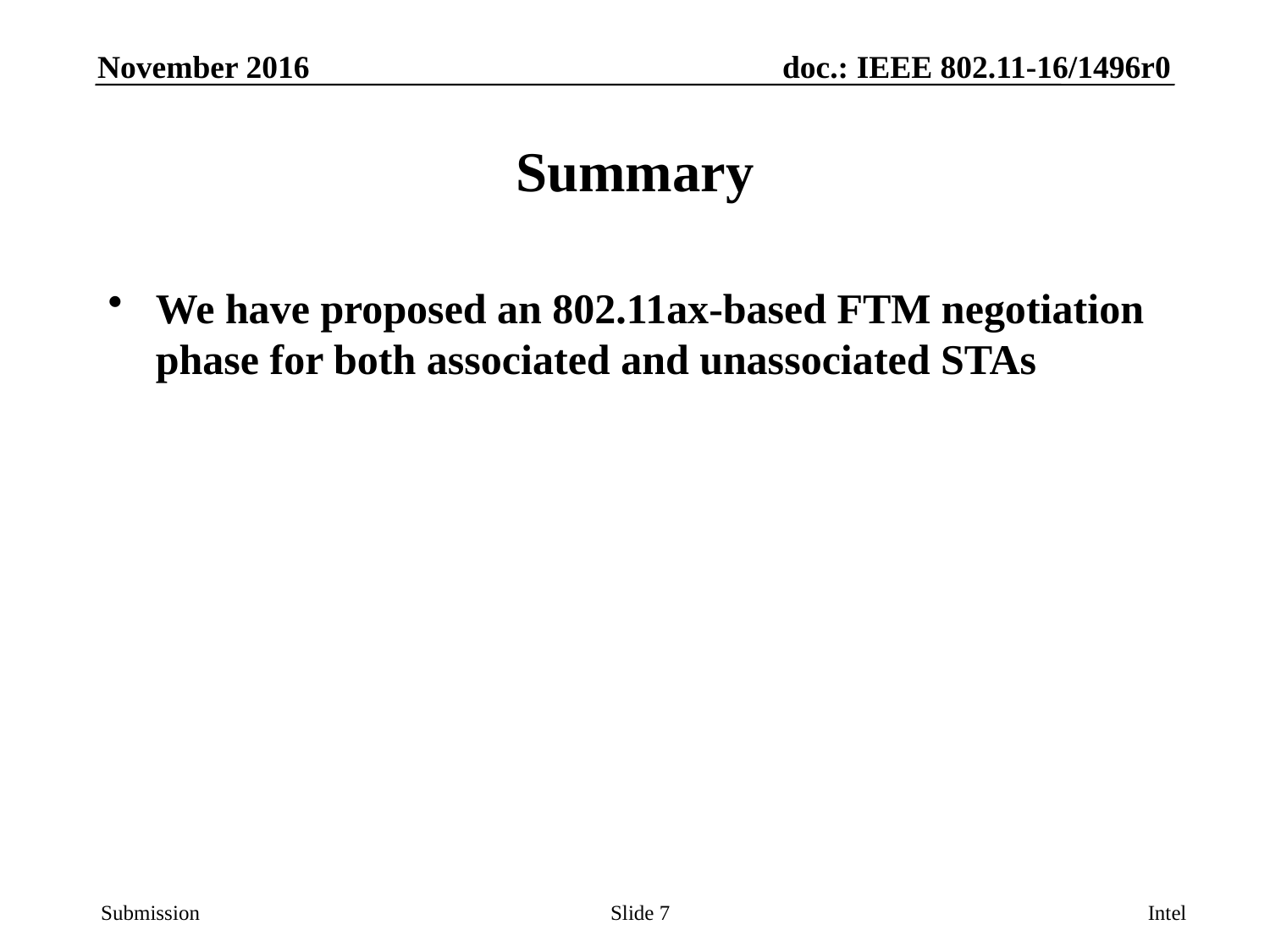

# Summary
We have proposed an 802.11ax-based FTM negotiation phase for both associated and unassociated STAs
Slide 7
Intel